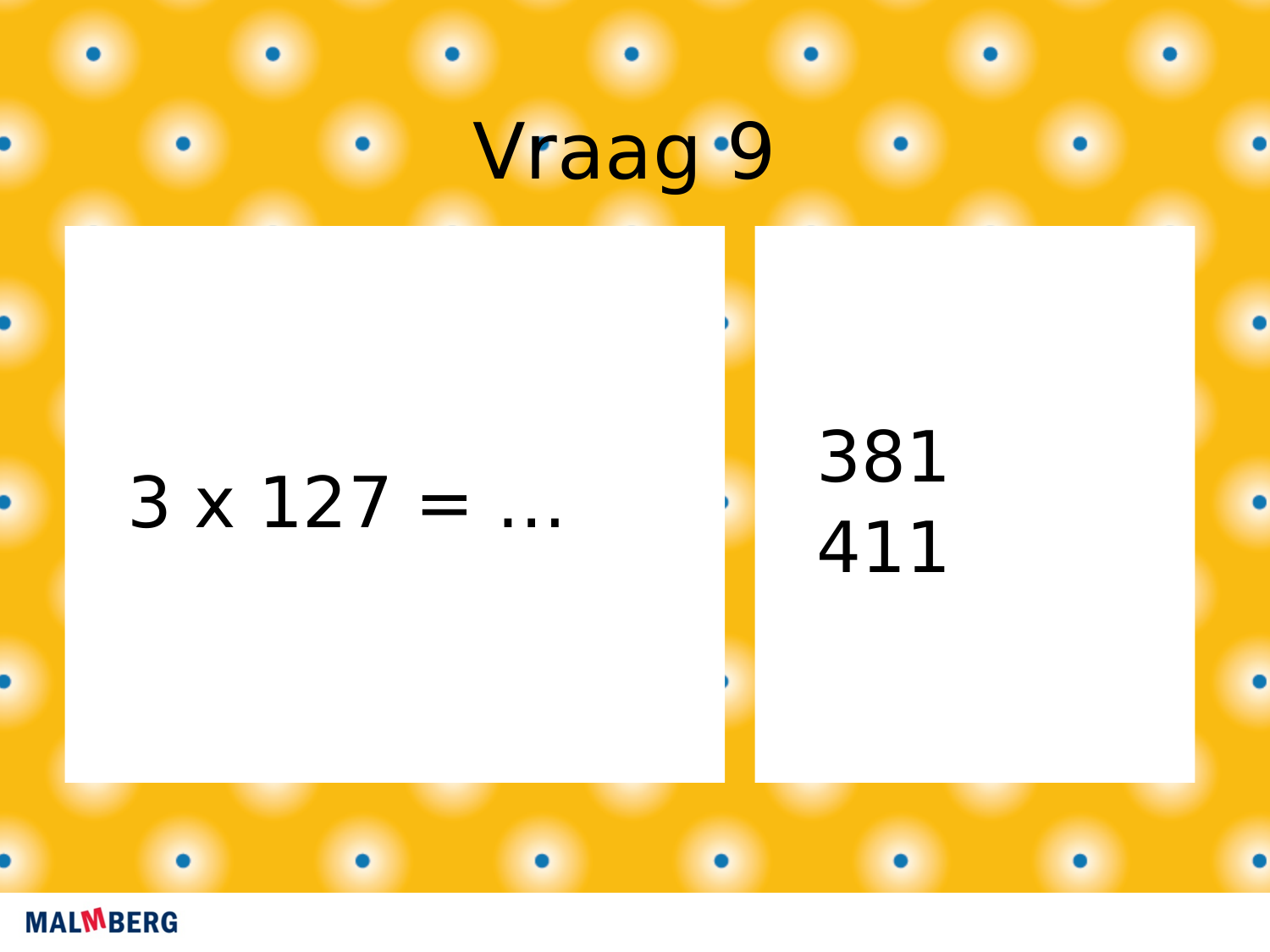

Vraag 9
3 x 127 = …
381
411